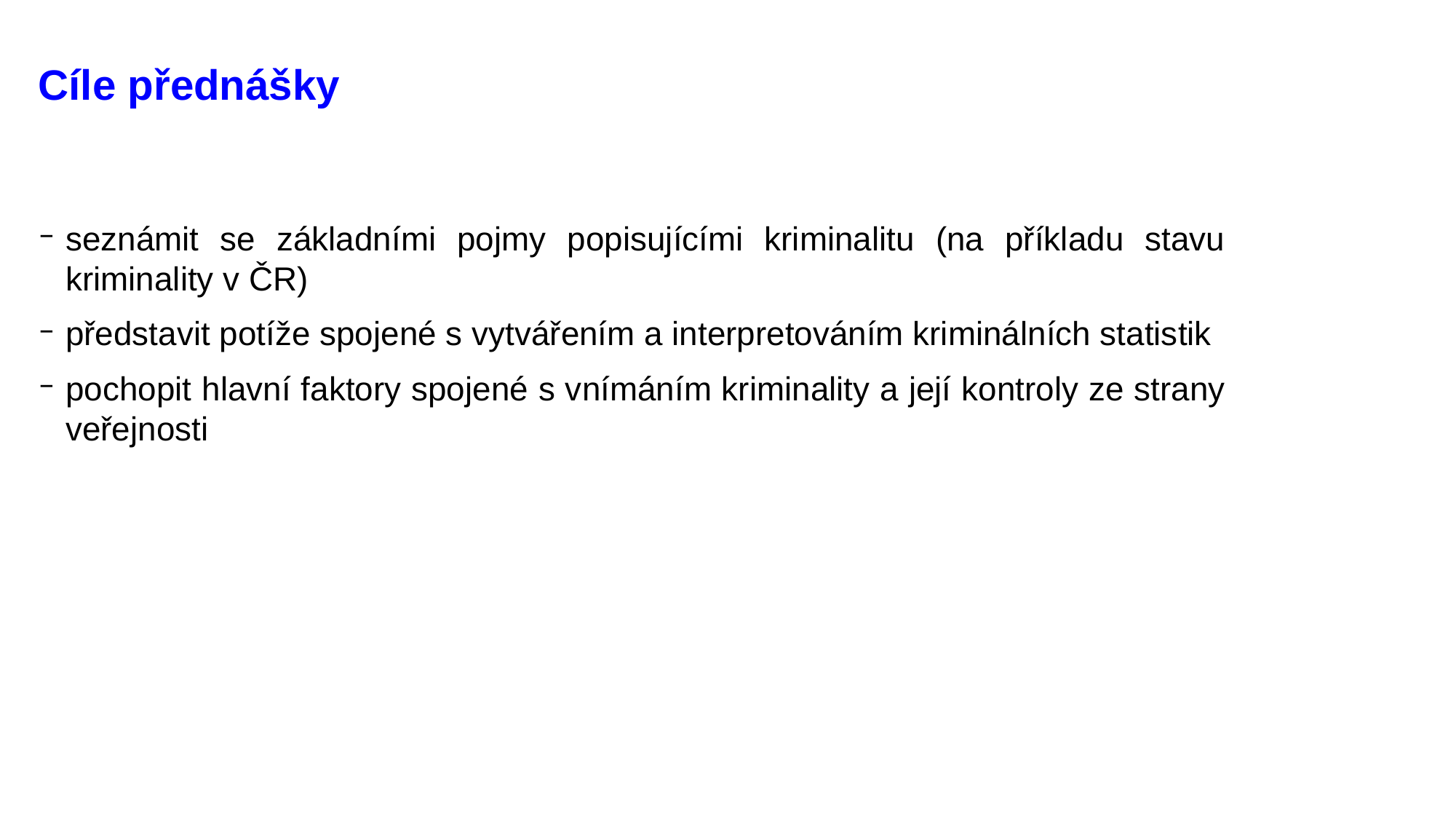

# Cíle přednášky
seznámit se základními pojmy popisujícími kriminalitu (na příkladu stavu kriminality v ČR)
představit potíže spojené s vytvářením a interpretováním kriminálních statistik
pochopit hlavní faktory spojené s vnímáním kriminality a její kontroly ze strany veřejnosti